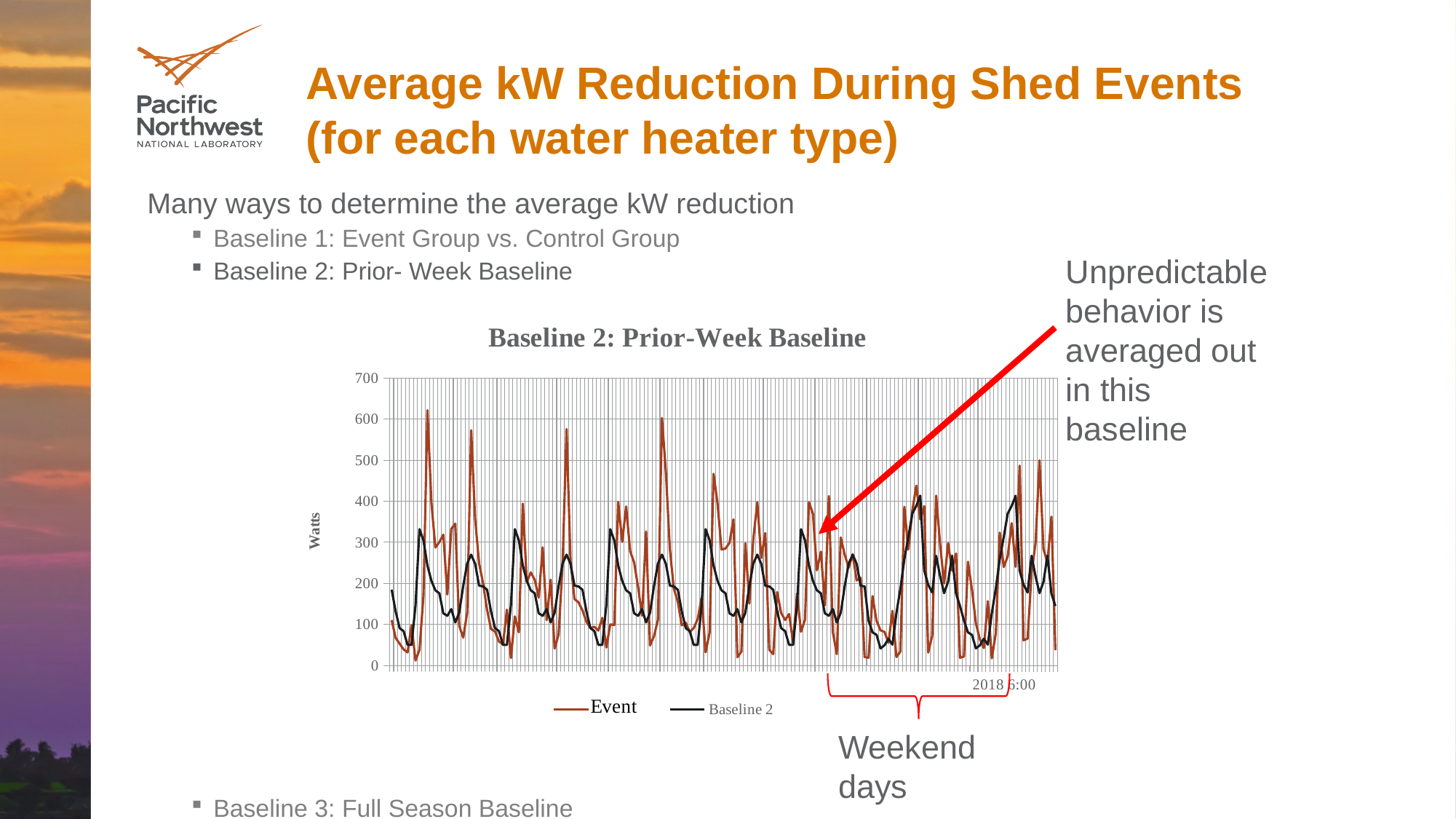

Average kW Reduction During Shed Events
(for each water heater type)
Many ways to determine the average kW reduction
Baseline 1: Event Group vs. Control Group
Baseline 2: Prior- Week Baseline

Baseline 3: Full Season Baseline
Unpredictable behavior is averaged out in this baseline

### Chart: Baseline 2: Prior-Week Baseline

| Category | Group14 | Baseline 2 |
|---|---|---|
| 43150 | 110.553316749585 | 184.457624647922 |
| 43150.041666666664 | 67.4019900497512 | 132.022160728698 |
| 43150.083333333336 | 53.0507462686567 | 90.8914340070169 |
| 43150.125 | 39.2243781094527 | 83.8127596316977 |
| 43150.166666666664 | 31.9893034825871 | 50.247084548105 |
| 43150.208333333336 | 98.168407960199 | 50.0469008911071 |
| 43150.25 | 12.2390094979647 | 146.695626822157 |
| 43150.291666666664 | 37.8084577114428 | 331.919962895545 |
| 43150.333333333336 | 170.34632012352 | 304.875053027422 |
| 43150.375 | 621.510101010101 | 243.408419396814 |
| 43150.416666666664 | 396.185471253892 | 206.004966085271 |
| 43150.458333333336 | 287.196647509579 | 182.908943469978 |
| 43150.5 | 300.552398360474 | 175.808963178295 |
| 43150.541666666664 | 318.406756629855 | 127.058596577418 |
| 43150.583333333336 | 172.940075372254 | 120.92952621379 |
| 43150.625 | 332.437981744422 | 137.380146040975 |
| 43150.666666666664 | 345.215659964551 | 104.924481835501 |
| 43150.708333333336 | 96.5632436025258 | 128.442975627381 |
| 43150.75 | 67.8812801932367 | 193.822101198767 |
| 43150.791666666664 | 128.82270531401 | 248.322950189024 |
| 43150.833333333336 | 572.767874396135 | 269.900063681787 |
| 43150.875 | 356.65688610497 | 247.514022239639 |
| 43150.916666666664 | 248.578367313518 | 194.315507246377 |
| 43150.958333333336 | 200.201170883485 | 192.576985998526 |
| 43151 | 135.387562433473 | 184.457624647922 |
| 43151.041666666664 | 88.765931372549 | 132.022160728698 |
| 43151.083333333336 | 82.8963235294118 | 90.8914340070169 |
| 43151.125 | 58.4943802521008 | 83.8127596316977 |
| 43151.166666666664 | 51.3328431372549 | 50.247084548105 |
| 43151.208333333336 | 135.864215686275 | 50.0469008911071 |
| 43151.25 | 18.0867647058824 | 146.695626822157 |
| 43151.291666666664 | 119.542892156863 | 331.919962895545 |
| 43151.333333333336 | 80.756038647343 | 304.875053027422 |
| 43151.375 | 394.132535003685 | 243.408419396814 |
| 43151.416666666664 | 203.067149758454 | 206.004966085271 |
| 43151.458333333336 | 226.685490870384 | 182.908943469978 |
| 43151.5 | 208.668357487923 | 175.808963178295 |
| 43151.541666666664 | 165.248434116275 | 127.058596577418 |
| 43151.583333333336 | 287.814536671058 | 120.92952621379 |
| 43151.625 | 110.514129297561 | 137.380146040975 |
| 43151.666666666664 | 209.108058849363 | 104.924481835501 |
| 43151.708333333336 | 41.2571078431373 | 128.442975627381 |
| 43151.75 | 75.2667780748663 | 193.822101198767 |
| 43151.791666666664 | 245.79681372549 | 248.322950189024 |
| 43151.833333333336 | 575.907843137255 | 269.900063681787 |
| 43151.875 | 254.557664506481 | 247.514022239639 |
| 43151.916666666664 | 161.551790461947 | 194.315507246377 |
| 43151.958333333336 | 154.01296111665 | 192.576985998526 |
| 43152 | 134.367489199069 | 184.457624647922 |
| 43152.041666666664 | 106.820098039216 | 132.022160728698 |
| 43152.083333333336 | 90.8370098039216 | 90.8914340070169 |
| 43152.125 | 94.3742647058824 | 83.8127596316977 |
| 43152.166666666664 | 85.0477941176471 | 50.247084548105 |
| 43152.208333333336 | 115.916962474645 | 50.0469008911071 |
| 43152.25 | 43.7914797274842 | 146.695626822157 |
| 43152.291666666664 | 100.037856829161 | 331.919962895545 |
| 43152.333333333336 | 98.5468599033816 | 304.875053027422 |
| 43152.375 | 398.085507246377 | 243.408419396814 |
| 43152.416666666664 | 300.822447392123 | 206.004966085271 |
| 43152.458333333336 | 387.204157949274 | 182.908943469978 |
| 43152.5 | 278.000241545894 | 175.808963178295 |
| 43152.541666666664 | 251.179951690821 | 127.058596577418 |
| 43152.583333333336 | 190.305039147093 | 120.92952621379 |
| 43152.625 | 120.954916891837 | 137.380146040975 |
| 43152.666666666664 | 326.283458067356 | 104.924481835501 |
| 43152.708333333336 | 48.6796536796537 | 128.442975627381 |
| 43152.75 | 71.4125541125541 | 193.822101198767 |
| 43152.791666666664 | 111.6 | 248.322950189024 |
| 43152.833333333336 | 602.375687871451 | 269.900063681787 |
| 43152.875 | 470.295971824785 | 247.514022239639 |
| 43152.916666666664 | 282.094155844156 | 194.315507246377 |
| 43152.958333333336 | 186.787878787879 | 192.576985998526 |
| 43153 | 155.255732198836 | 184.457624647922 |
| 43153.041666666664 | 97.7536796536797 | 132.022160728698 |
| 43153.083333333336 | 104.307359307359 | 90.8914340070169 |
| 43153.125 | 81.65 | 83.8127596316977 |
| 43153.166666666664 | 91.0580086580087 | 50.247084548105 |
| 43153.208333333336 | 113.008874458874 | 50.0469008911071 |
| 43153.25 | 165.589177489178 | 146.695626822157 |
| 43153.291666666664 | 32.0449514346943 | 331.919962895545 |
| 43153.333333333336 | 80.0138157894737 | 304.875053027422 |
| 43153.375 | 466.656140350877 | 243.408419396814 |
| 43153.416666666664 | 394.257513390564 | 206.004966085271 |
| 43153.458333333336 | 282.337742700513 | 182.908943469978 |
| 43153.5 | 284.873622928795 | 175.808963178295 |
| 43153.541666666664 | 298.597046738572 | 127.058596577418 |
| 43153.583333333336 | 355.802582728006 | 120.92952621379 |
| 43153.625 | 20.0578399002128 | 137.380146040975 |
| 43153.666666666664 | 34.0119818035072 | 104.924481835501 |
| 43153.708333333336 | 297.88961038961 | 128.442975627381 |
| 43153.75 | 150.636264582875 | 193.822101198767 |
| 43153.791666666664 | 308.510606060606 | 248.322950189024 |
| 43153.833333333336 | 397.510606060606 | 269.900063681787 |
| 43153.875 | 261.856060606061 | 247.514022239639 |
| 43153.916666666664 | 322.558441558442 | 194.315507246377 |
| 43153.958333333336 | 38.3075757575758 | 192.576985998526 |
| 43154 | 27.6926406926407 | 184.457624647922 |
| 43154.041666666664 | 178.666017316017 | 132.022160728698 |
| 43154.083333333336 | 127.861255411255 | 90.8914340070169 |
| 43154.125 | 110.573593073593 | 83.8127596316977 |
| 43154.166666666664 | 125.309649122807 | 50.247084548105 |
| 43154.208333333336 | 55.7675324675325 | 50.0469008911071 |
| 43154.25 | 175.007988980716 | 146.695626822157 |
| 43154.291666666664 | 82.0093073593074 | 331.919962895545 |
| 43154.333333333336 | 111.60790960452 | 304.875053027422 |
| 43154.375 | 397.456478045764 | 243.408419396814 |
| 43154.416666666664 | 369.311688311688 | 206.004966085271 |
| 43154.458333333336 | 231.714656247707 | 182.908943469978 |
| 43154.5 | 277.353896103896 | 175.808963178295 |
| 43154.541666666664 | 146.29157336916 | 127.058596577418 |
| 43154.583333333336 | 412.550216450216 | 120.92952621379 |
| 43154.625 | 81.6482174688057 | 137.380146040975 |
| 43154.666666666664 | 27.7037280701754 | 104.924481835501 |
| 43154.708333333336 | 311.713377192982 | 128.442975627381 |
| 43154.75 | 269.460125401171 | 193.822101198767 |
| 43154.791666666664 | 238.119893483709 | 248.322950189024 |
| 43154.833333333336 | 270.461078315624 | 269.900063681787 |
| 43154.875 | 206.956635318704 | 247.514022239639 |
| 43154.916666666664 | 213.660046275564 | 194.315507246377 |
| 43154.958333333336 | 20.4419380017841 | 192.576985998526 |
| 43155 | 19.0428571428571 | 109.033452380952 |
| 43155.041666666664 | 168.938744588745 | 80.6284523809524 |
| 43155.083333333336 | 108.6238241984 | 74.6866666666667 |
| 43155.125 | 85.6638528138528 | 41.6407142857143 |
| 43155.166666666664 | 81.830303030303 | 49.1909523809524 |
| 43155.208333333336 | 55.0915584415584 | 65.0573141486811 |
| 43155.25 | 132.946536796537 | 50.7204761904762 |
| 43155.291666666664 | 20.7006273387629 | 127.418469292363 |
| 43155.333333333336 | 33.8757575757576 | 187.158948095761 |
| 43155.375 | 386.461111940422 | 258.757553956835 |
| 43155.416666666664 | 282.449038814293 | 313.005590781612 |
| 43155.458333333336 | 376.743972411769 | 369.836091127098 |
| 43155.5 | 437.948245614035 | 388.800830434425 |
| 43155.541666666664 | 356.00350877193 | 413.460900605661 |
| 43155.583333333336 | 388.123104371097 | 230.810309932348 |
| 43155.625 | 31.5990985324948 | 196.714337026344 |
| 43155.666666666664 | 72.0620614035088 | 177.690429474602 |
| 43155.708333333336 | 413.575657894737 | 267.039318375808 |
| 43155.75 | 293.978924682396 | 217.257434052758 |
| 43155.791666666664 | 199.552192982456 | 176.081558752998 |
| 43155.833333333336 | 298.030438596491 | 203.904542291001 |
| 43155.875 | 231.47572537112 | 267.328019323672 |
| 43155.916666666664 | 272.715777931671 | 174.984213311648 |
| 43155.958333333336 | 18.9037280701754 | 144.753193837619 |
| 43156 | 21.7796052631579 | 109.033452380952 |
| 43156.041666666664 | 252.617659084151 | 80.6284523809524 |
| 43156.083333333336 | 185.051754385965 | 74.6866666666667 |
| 43156.125 | 102.570175438596 | 41.6407142857143 |
| 43156.166666666664 | 63.8006578947368 | 49.1909523809524 |
| 43156.208333333336 | 42.355701754386 | 65.0573141486811 |
| 43156.25 | 156.678947368421 | 50.7204761904762 |
| 43156.291666666664 | 17.4418859649123 | 127.418469292363 |
| 43156.333333333336 | 78.5399122807018 | 187.158948095761 |
| 43156.375 | 323.473464912281 | 258.757553956835 |
| 43156.416666666664 | 239.769298245614 | 313.005590781612 |
| 43156.458333333336 | 265.528728070175 | 369.836091127098 |
| 43156.5 | 346.514035087719 | 388.800830434425 |
| 43156.541666666664 | 240.12531965507 | 413.460900605661 |
| 43156.583333333336 | 486.546156705323 | 230.810309932348 |
| 43156.625 | 61.369298245614 | 196.714337026344 |
| 43156.666666666664 | 65.4563596491228 | 177.690429474602 |
| 43156.708333333336 | 224.550657894737 | 267.039318375808 |
| 43156.75 | 298.524342105263 | 217.257434052758 |
| 43156.791666666664 | 499.520504385965 | 176.081558752998 |
| 43156.833333333336 | 283.125657894737 | 203.904542291001 |
| 43156.875 | 250.685307017544 | 267.328019323672 |
| 43156.916666666664 | 362.345628902765 | 174.984213311648 |
| 43156.958333333336 | 37.1383091349062 | 144.753193837619 |
Weekend days